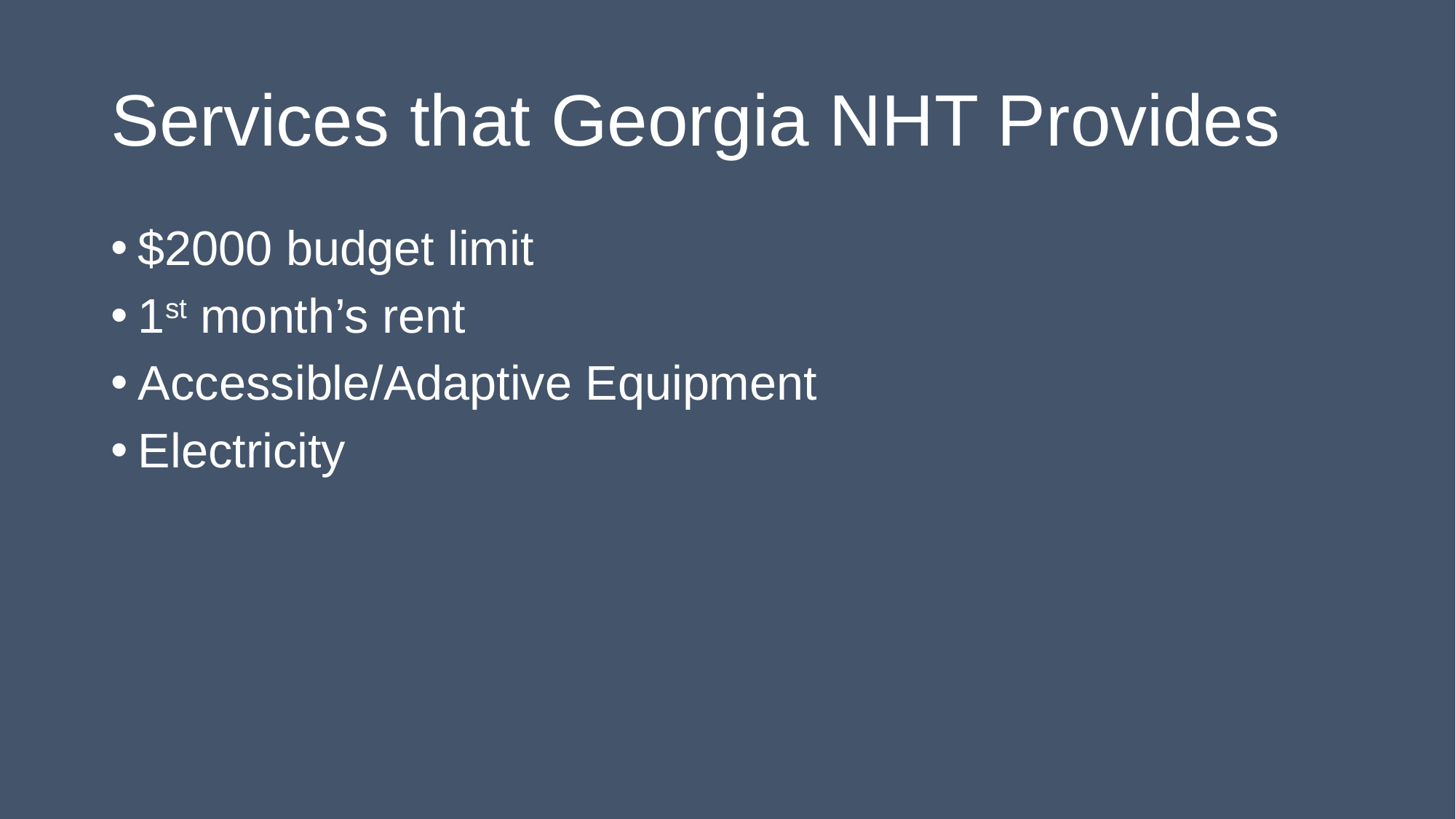

# Services that Georgia NHT Provides
$2000 budget limit
1st month’s rent
Accessible/Adaptive Equipment
Electricity